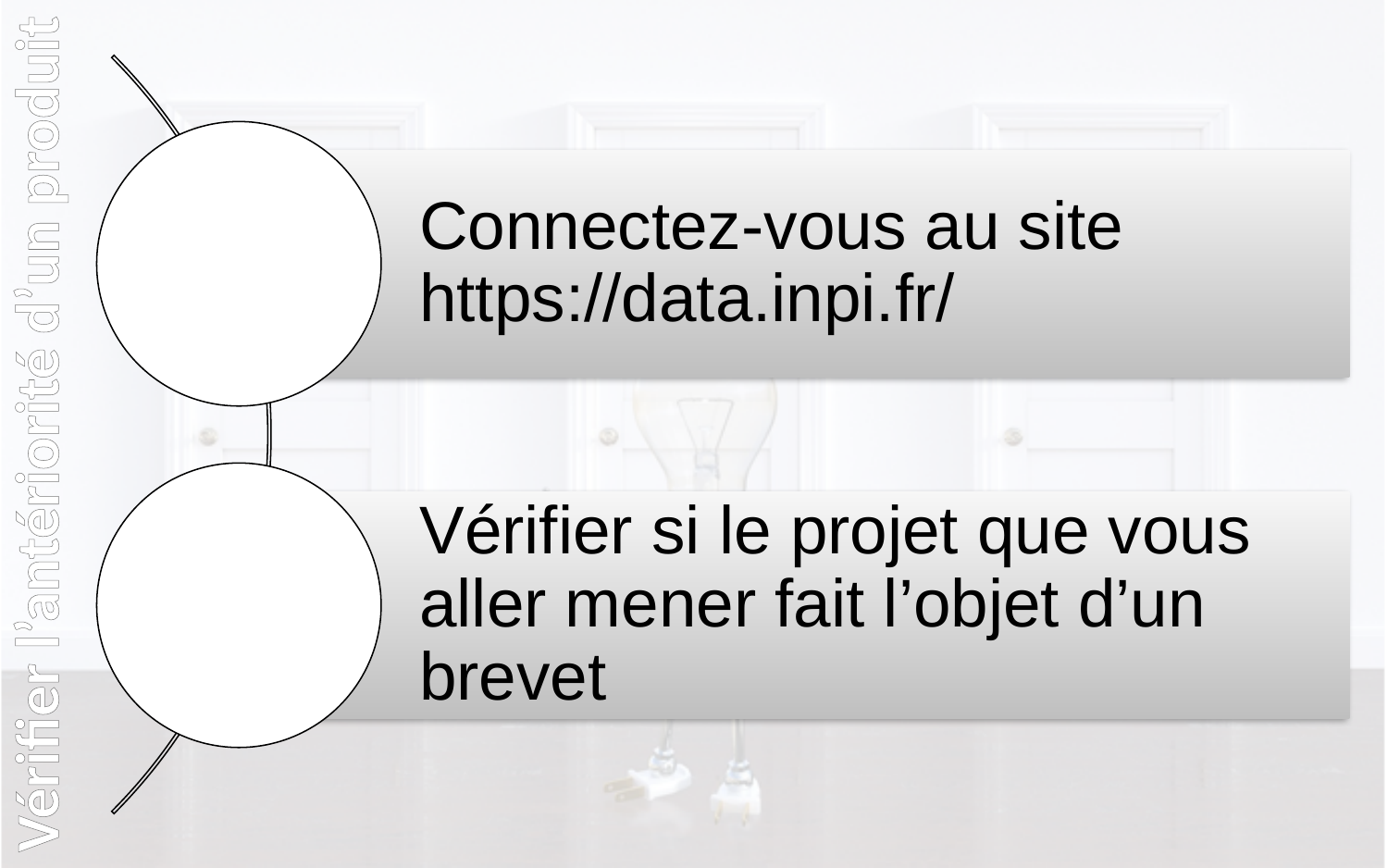

Connectez-vous au site https://data.inpi.fr/
Vérifier si le projet que vous aller mener fait l’objet d’un brevet
Vérifier l’antériorité d’un produit